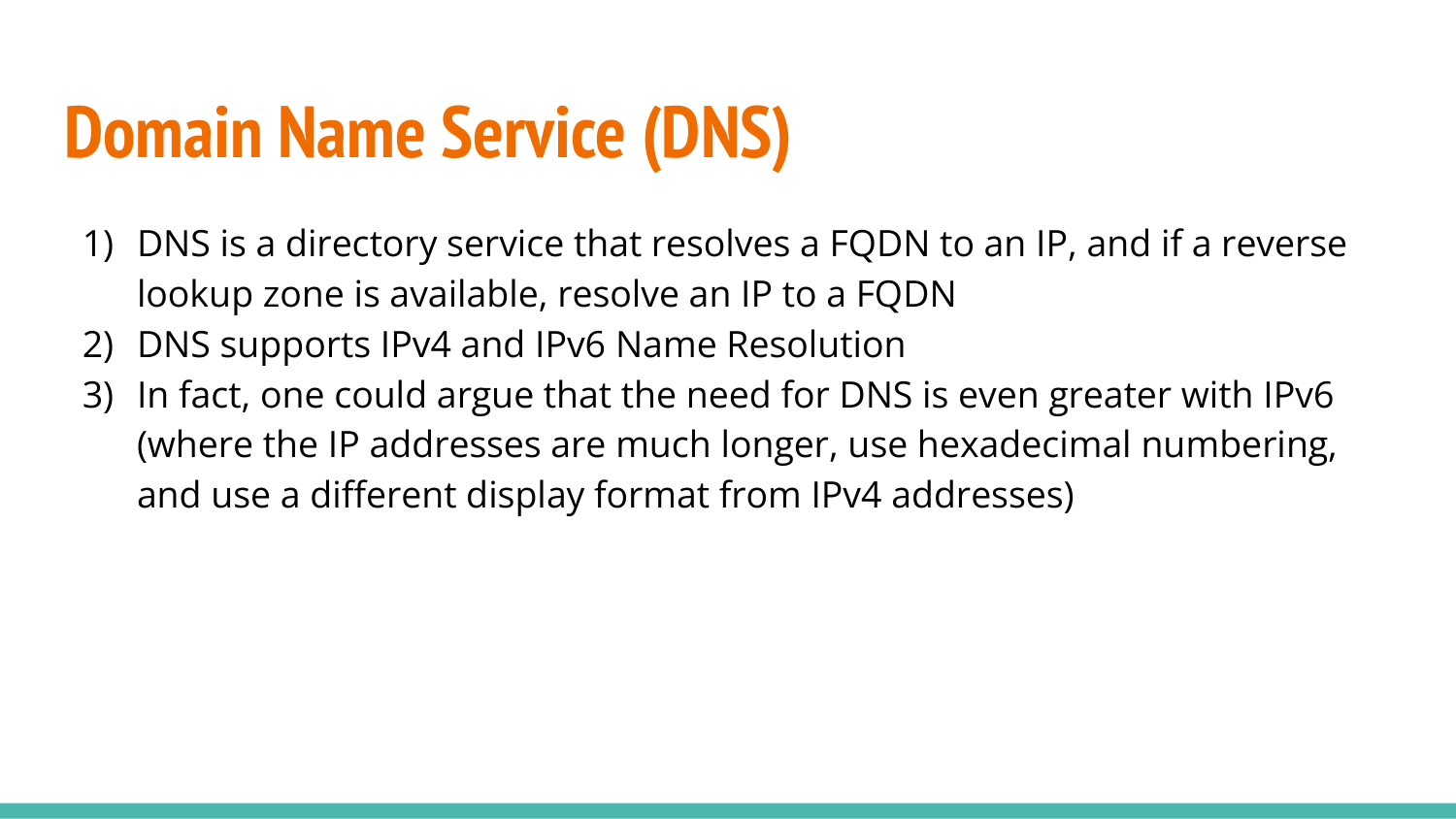

# Domain Name Service (DNS)
DNS is a directory service that resolves a FQDN to an IP, and if a reverse lookup zone is available, resolve an IP to a FQDN
DNS supports IPv4 and IPv6 Name Resolution
In fact, one could argue that the need for DNS is even greater with IPv6 (where the IP addresses are much longer, use hexadecimal numbering, and use a different display format from IPv4 addresses)